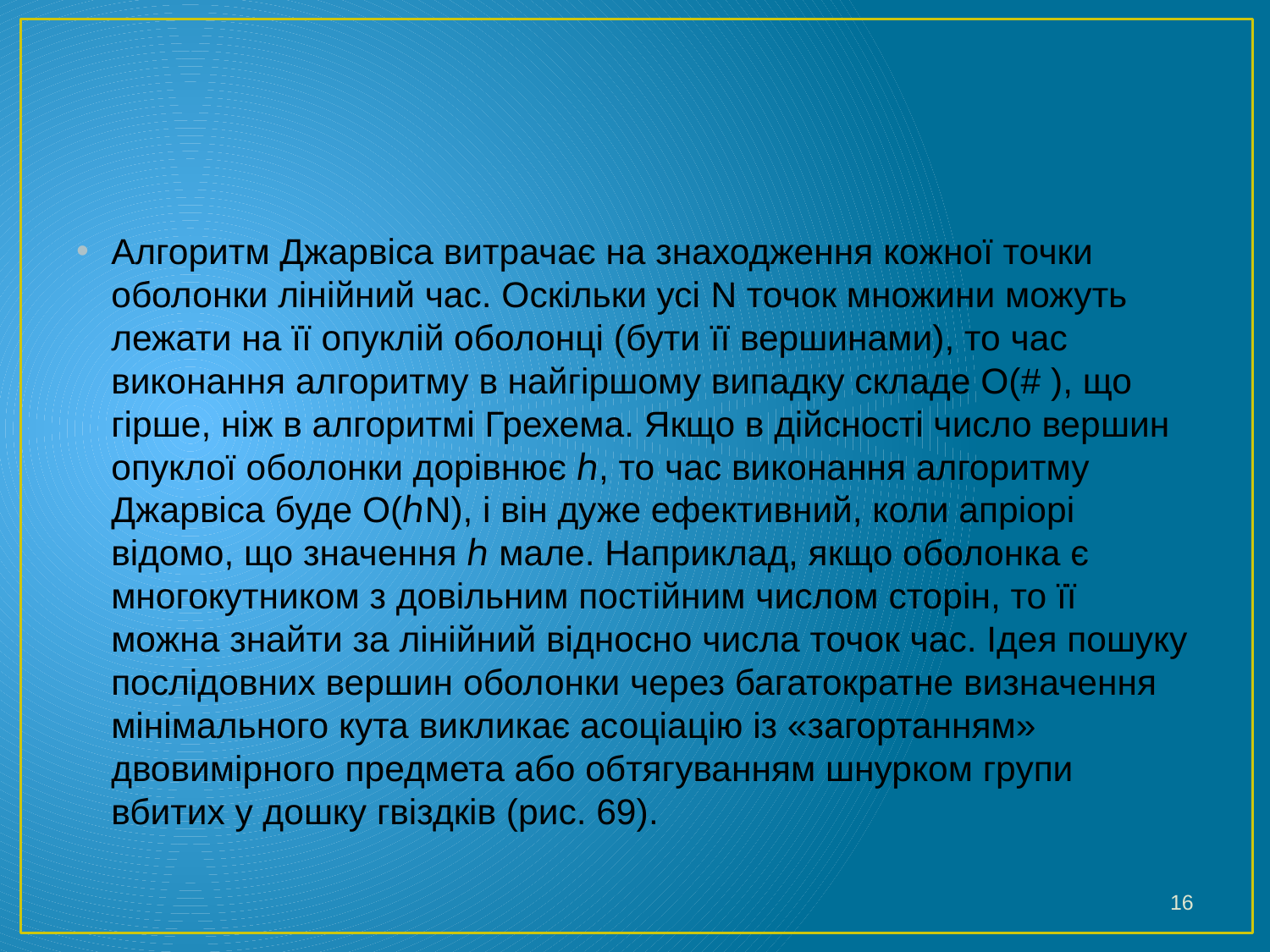

#
Алгоритм Джарвіса витрачає на знаходження кожної точки оболонки лінійний час. Оскільки усі N точок множини можуть лежати на її опуклій оболонці (бути її вершинами), то час виконання алгоритму в найгіршому випадку складе О(# ), що гірше, ніж в алгоритмі Грехема. Якщо в дійсності число вершин опуклої оболонки дорівнює ℎ, то час виконання алгоритму Джарвіса буде О(ℎN), і він дуже ефективний, коли апріорі відомо, що значення ℎ мале. Наприклад, якщо оболонка є многокутником з довільним постійним числом сторін, то її можна знайти за лінійний відносно числа точок час. Ідея пошуку послідовних вершин оболонки через багатократне визначення мінімального кута викликає асоціацію із «загортанням» двовимірного предмета або обтягуванням шнурком групи вбитих у дошку гвіздків (рис. 69).
16